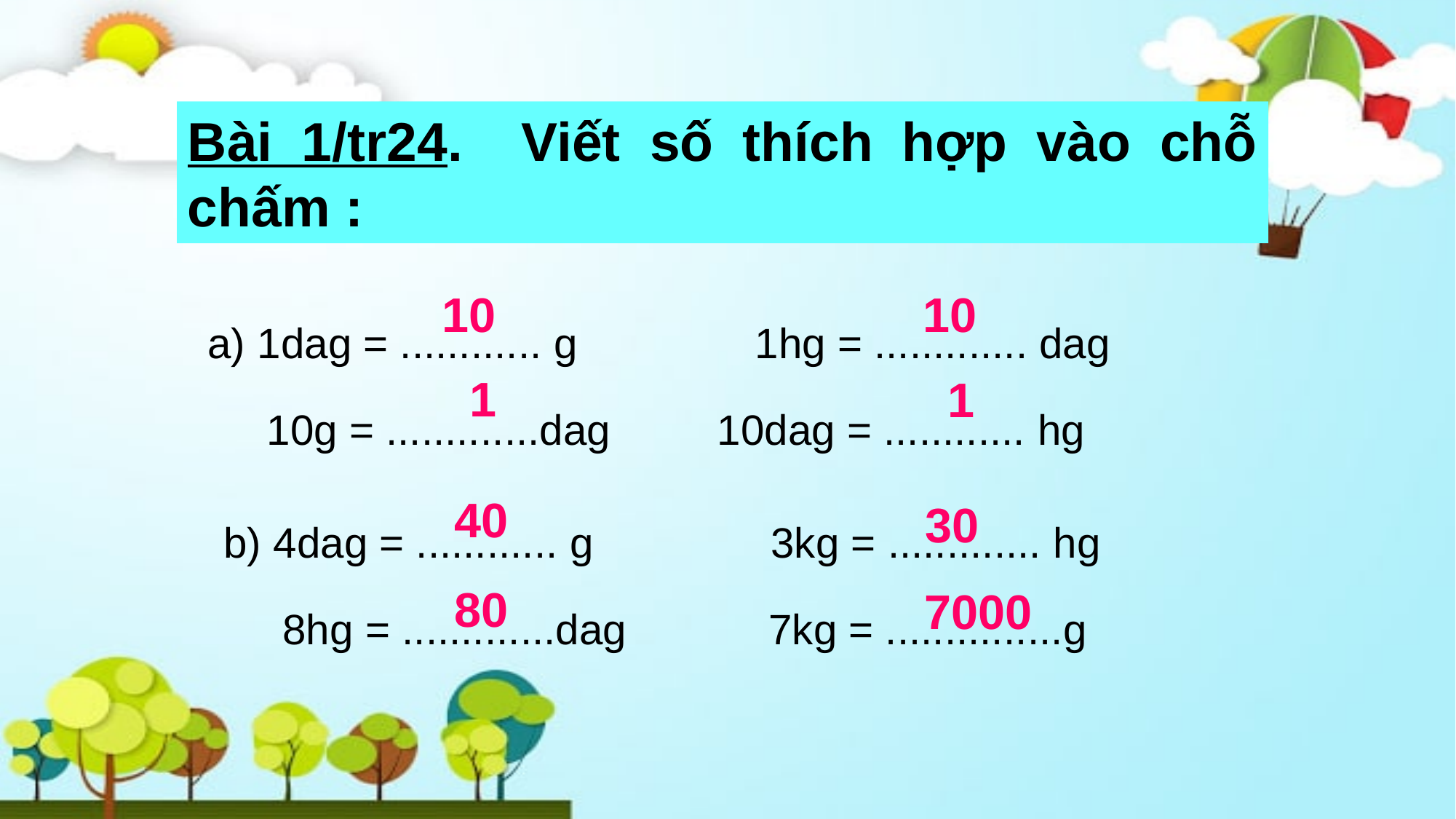

Bài 1/tr24.  Viết số thích hợp vào chỗ chấm :
a) 1dag = ............ g               1hg = ............. dag
     10g = .............dag         10dag = ............ hg

10
10
1
1
b) 4dag = ............ g               3kg = ............. hg
     8hg = .............dag            7kg = ...............g

40
30
80
7000